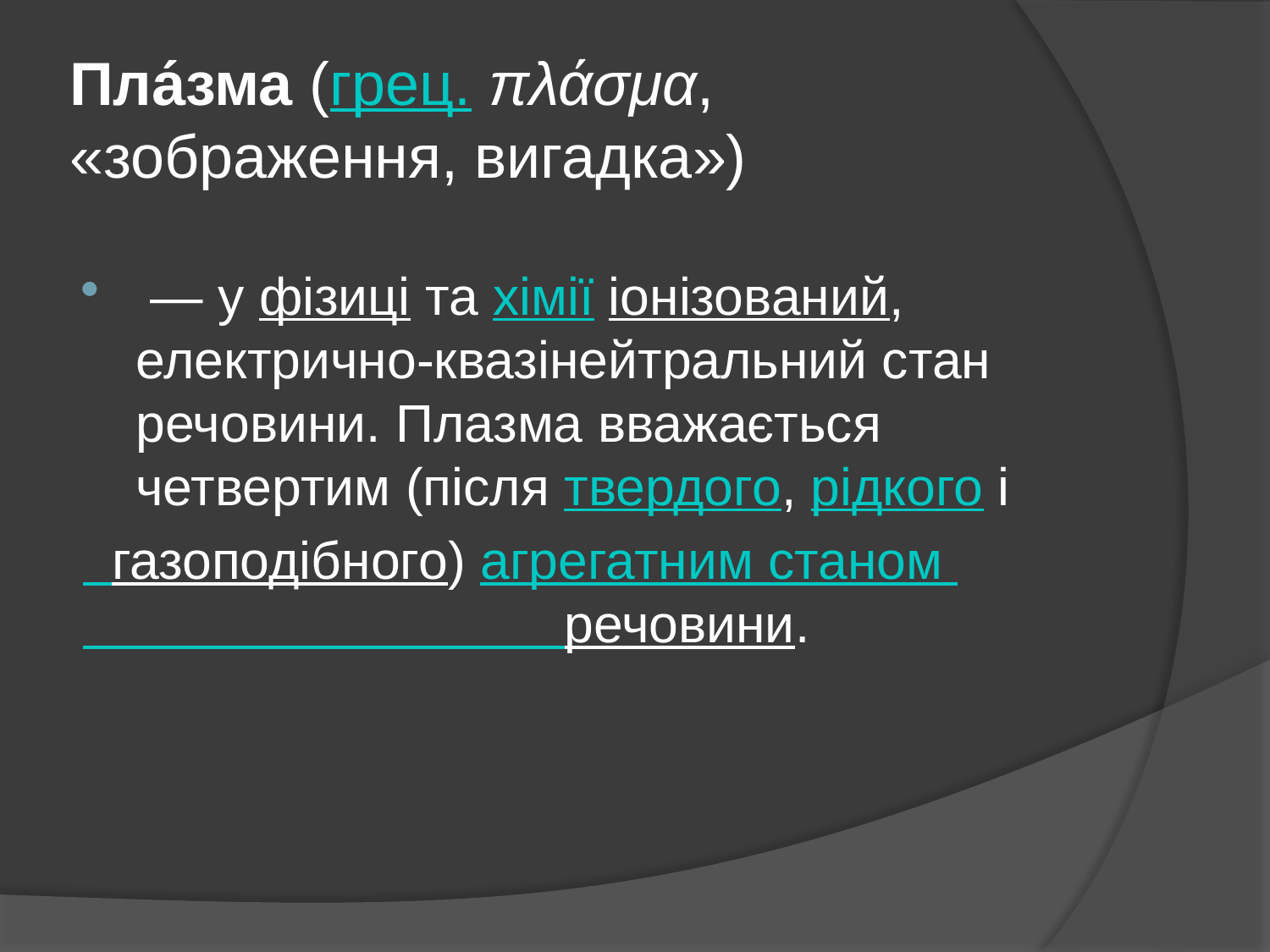

# Пла́зма (грец. πλάσμα, «зображення, вигадка»)
 — у фізиці та хімії іонізований, електрично-квазінейтральний стан речовини. Плазма вважається четвертим (після твердого, рідкого і
  газоподібного) агрегатним станом                                  речовини.